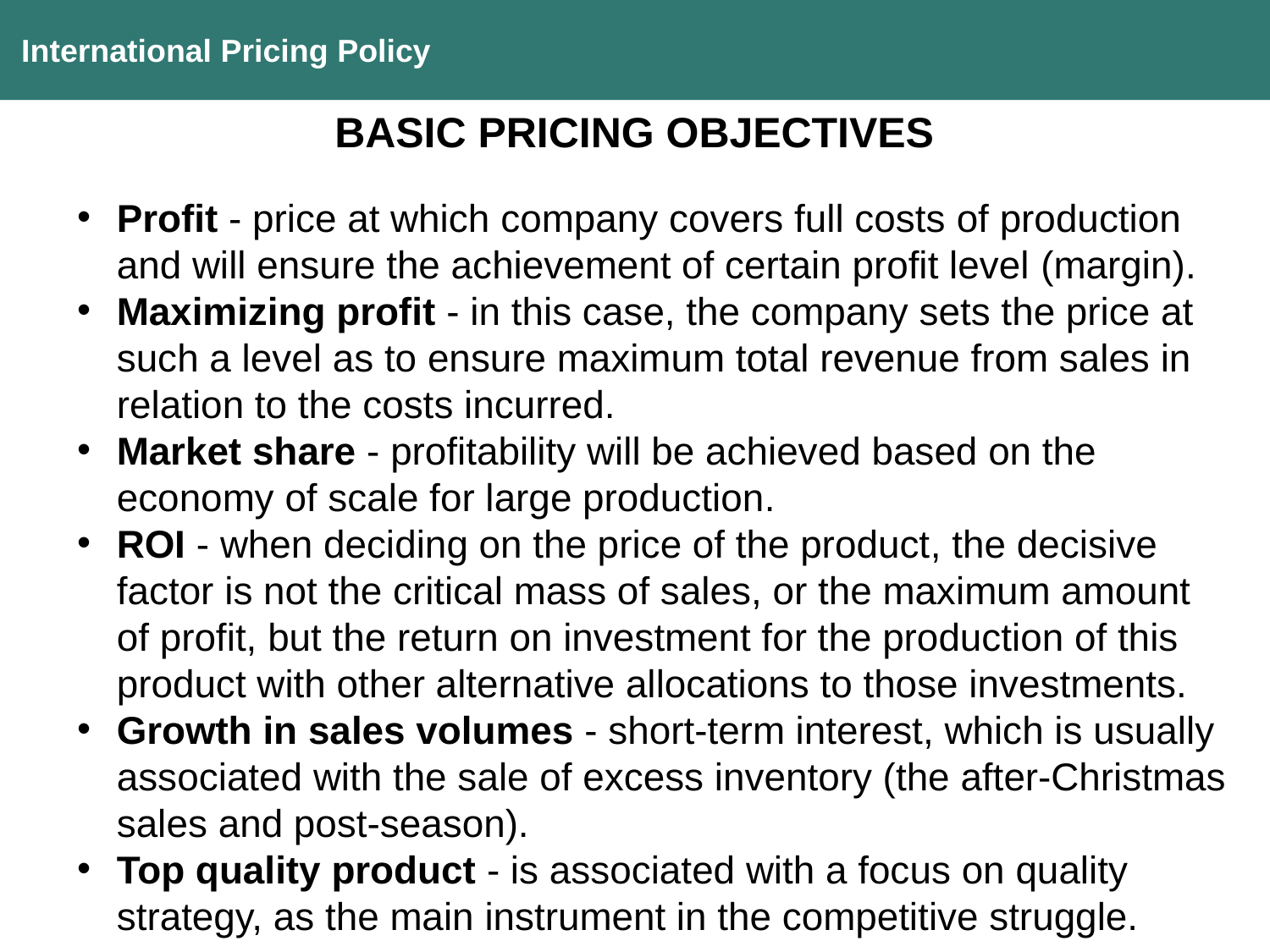

International Pricing Policy
BASIC PRICING OBJECTIVES
Profit - price at which company covers full costs of production and will ensure the achievement of certain profit level (margin).
Maximizing profit - in this case, the company sets the price at such a level as to ensure maximum total revenue from sales in relation to the costs incurred.
Market share - profitability will be achieved based on the economy of scale for large production.
ROI - when deciding on the price of the product, the decisive factor is not the critical mass of sales, or the maximum amount of profit, but the return on investment for the production of this product with other alternative allocations to those investments.
Growth in sales volumes - short-term interest, which is usually associated with the sale of excess inventory (the after-Christmas sales and post-season).
Top quality product - is associated with a focus on quality strategy, as the main instrument in the competitive struggle.